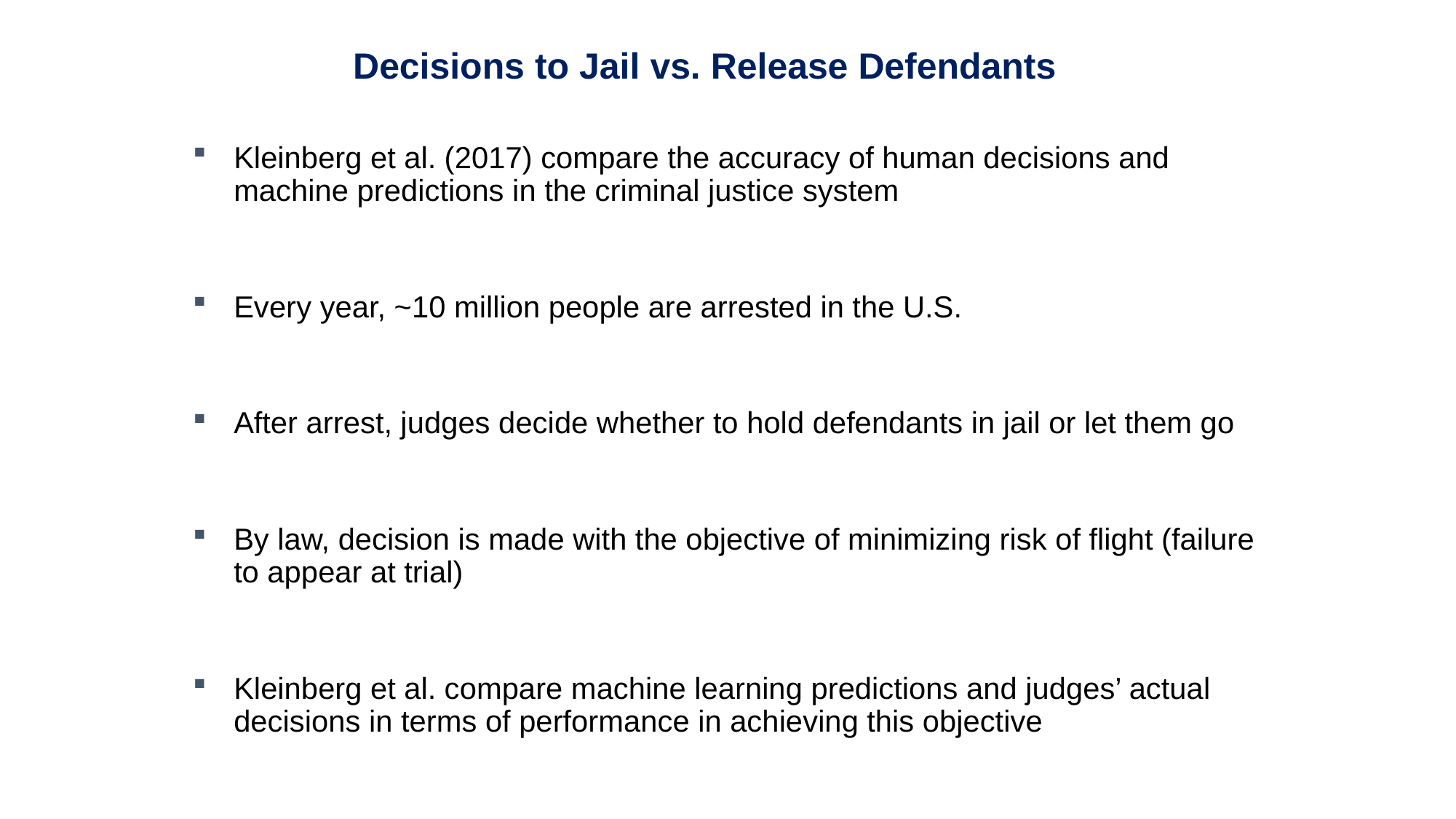

Decisions to Jail vs. Release Defendants
Kleinberg et al. (2017) compare the accuracy of human decisions and machine predictions in the criminal justice system

Every year, ~10 million people are arrested in the U.S.

After arrest, judges decide whether to hold defendants in jail or let them go

By law, decision is made with the objective of minimizing risk of flight (failure to appear at trial)

Kleinberg et al. compare machine learning predictions and judges’ actual decisions in terms of performance in achieving this objective